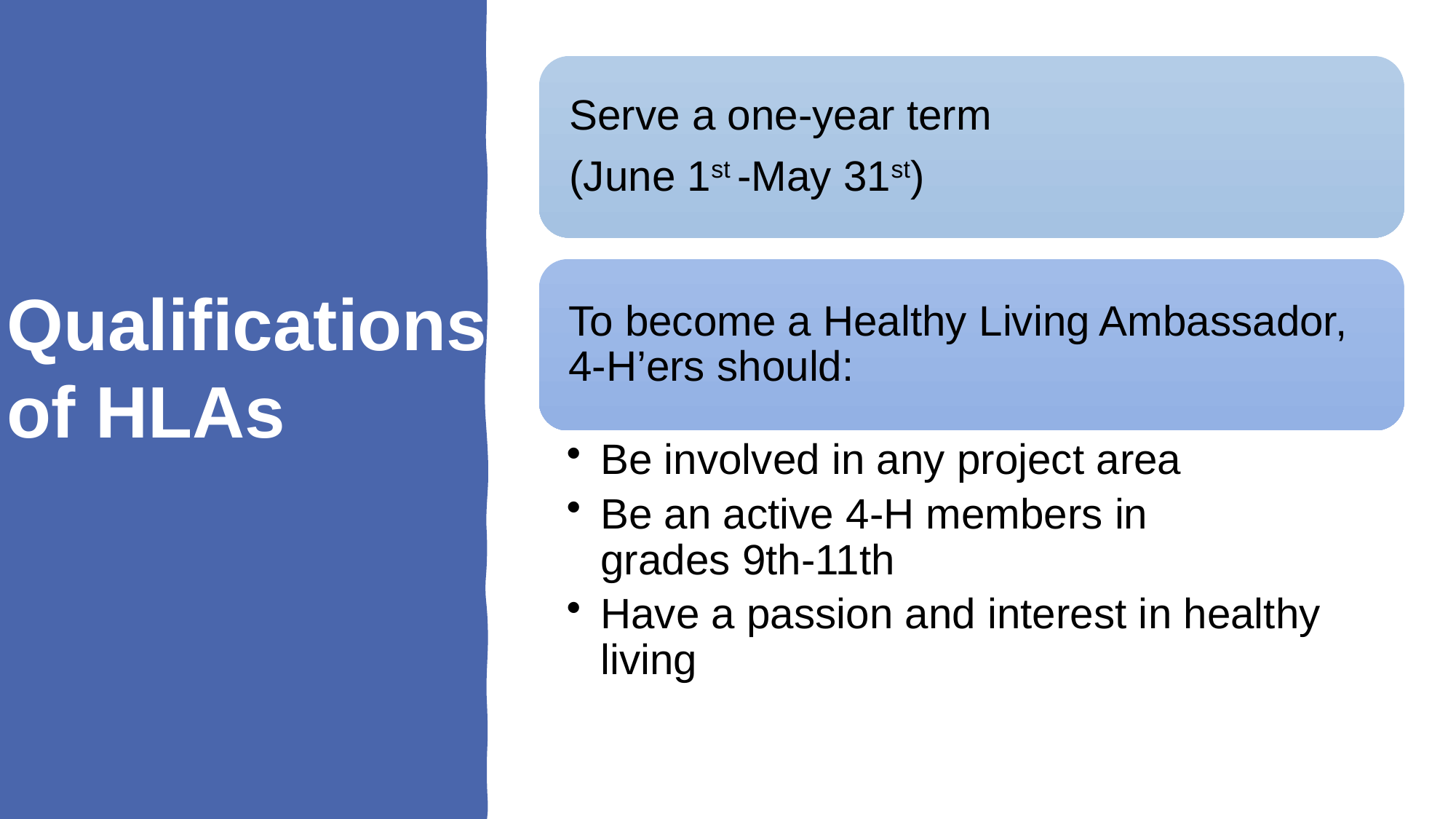

# Qualifications of HLAs
Serve a one-year term
(June 1st -May 31st)
To become a Healthy Living Ambassador, 4-H’ers should:
Be involved in any project area
Be an active 4-H members in          grades 9th-11th
Have a passion and interest in healthy living